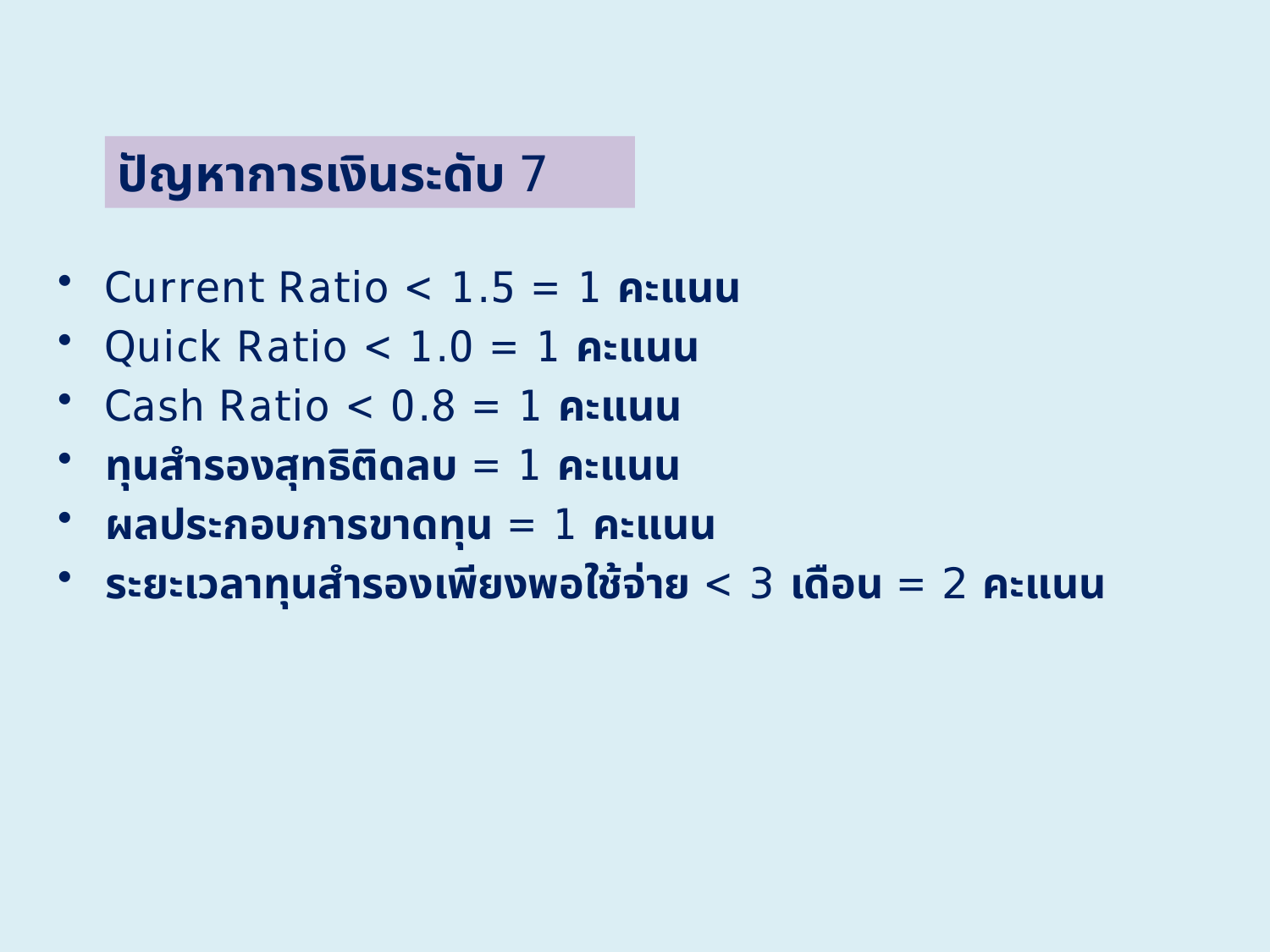

Current Ratio < 1.5 = 1 คะแนน
Quick Ratio < 1.0 = 1 คะแนน
Cash Ratio < 0.8 = 1 คะแนน
ทุนสำรองสุทธิติดลบ = 1 คะแนน
ผลประกอบการขาดทุน = 1 คะแนน
ระยะเวลาทุนสำรองเพียงพอใช้จ่าย < 3 เดือน = 2 คะแนน
ปัญหาการเงินระดับ 7